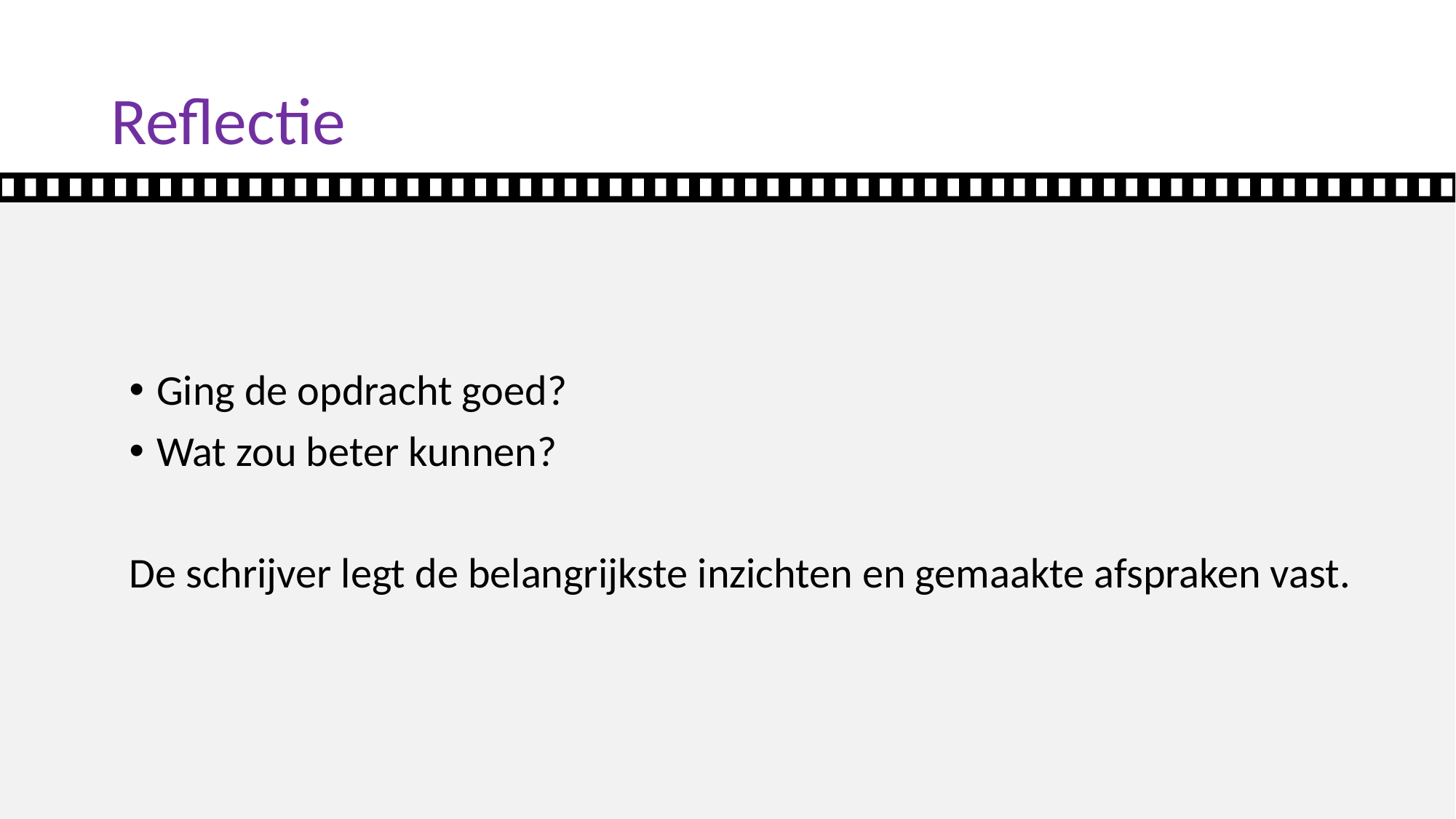

# Reflectie

Ging de opdracht goed?
Wat zou beter kunnen?

De schrijver legt de belangrijkste inzichten en gemaakte afspraken vast.